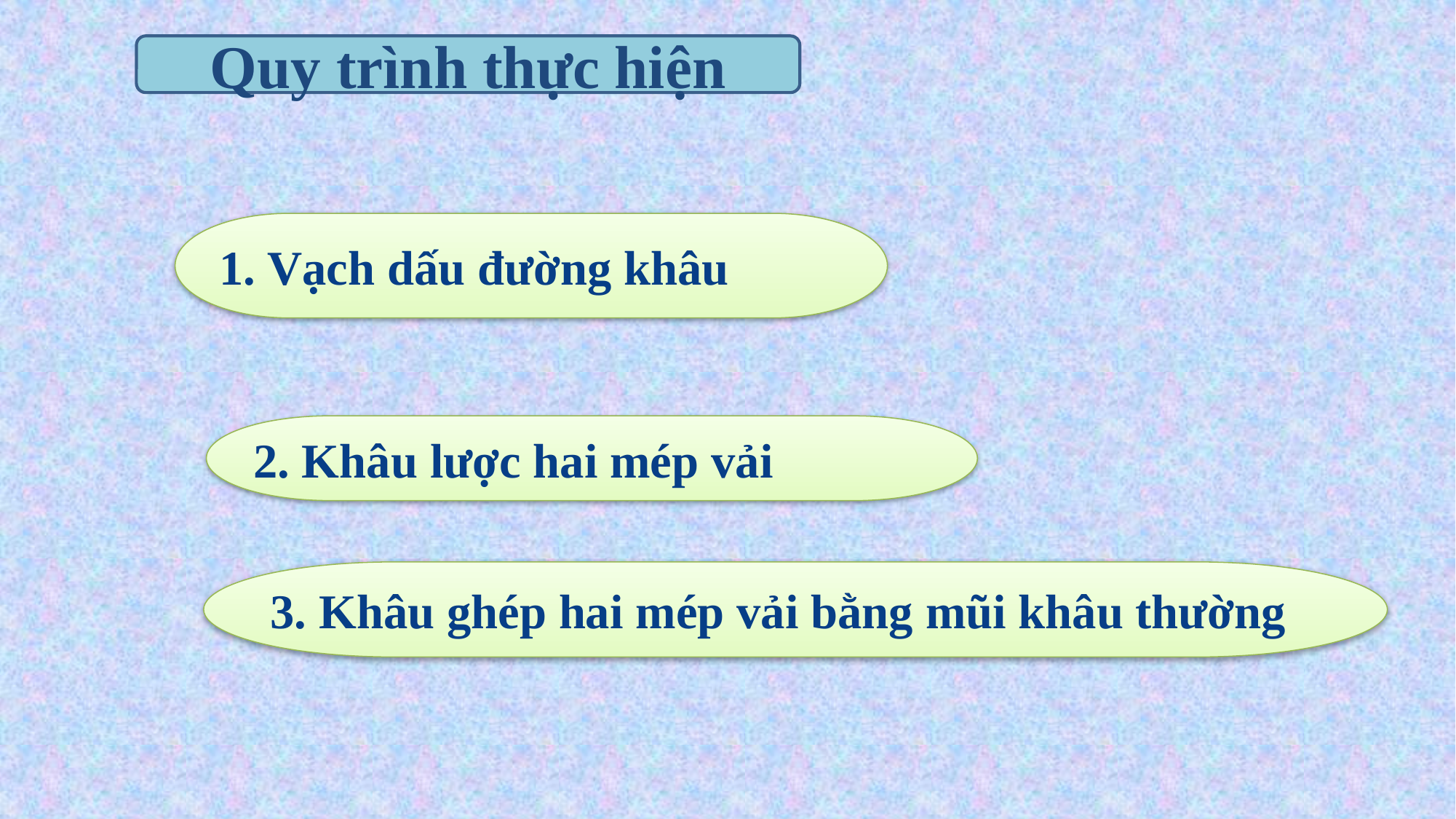

Quy trình thực hiện
1. Vạch dấu đường khâu
2. Khâu lược hai mép vải
3. Khâu ghép hai mép vải bằng mũi khâu thường